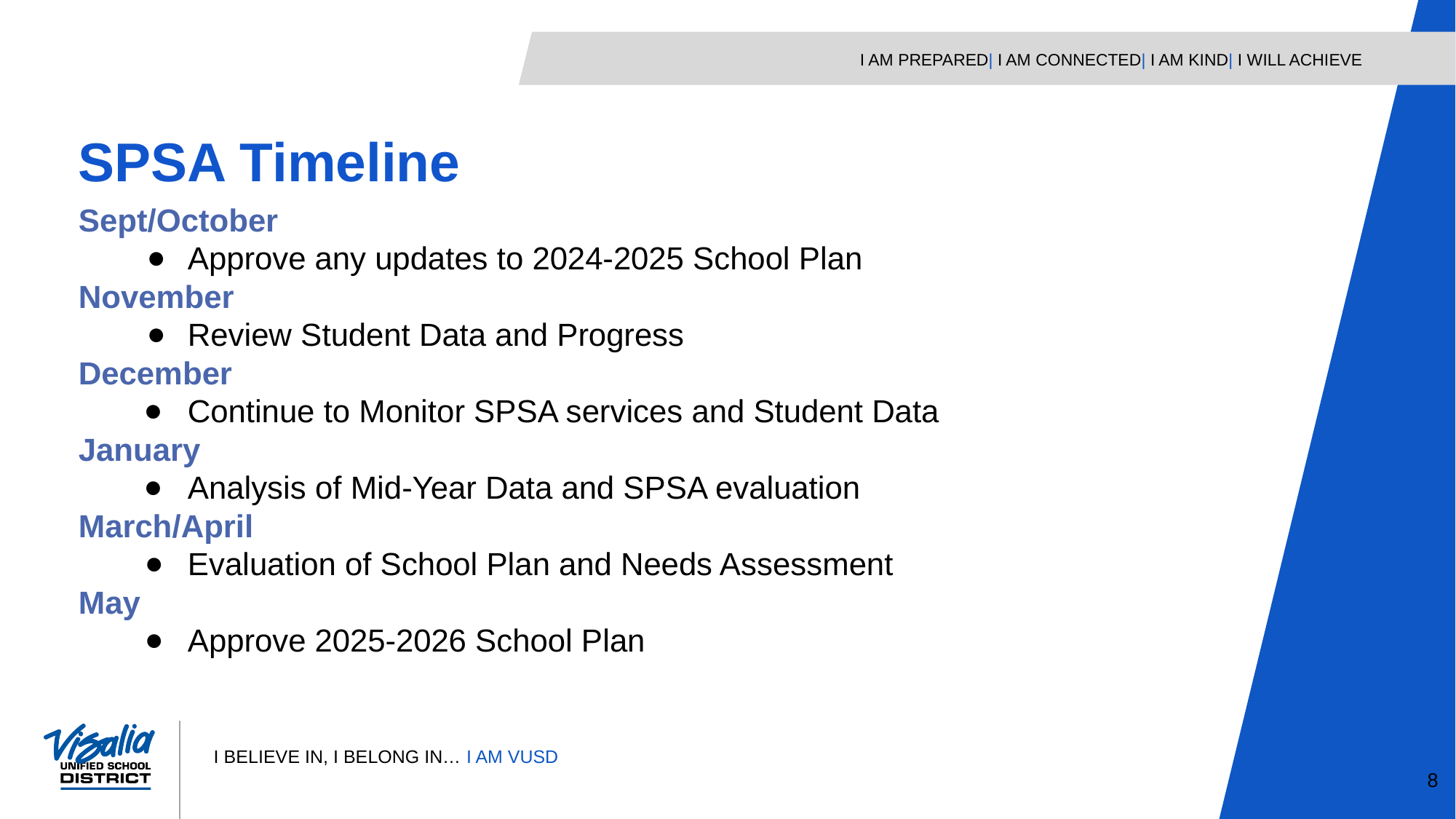

SPSA Timeline
Sept/October
Approve any updates to 2024-2025 School Plan
November
Review Student Data and Progress
December
Continue to Monitor SPSA services and Student Data
January
Analysis of Mid-Year Data and SPSA evaluation
March/April
Evaluation of School Plan and Needs Assessment
May
Approve 2025-2026 School Plan

8